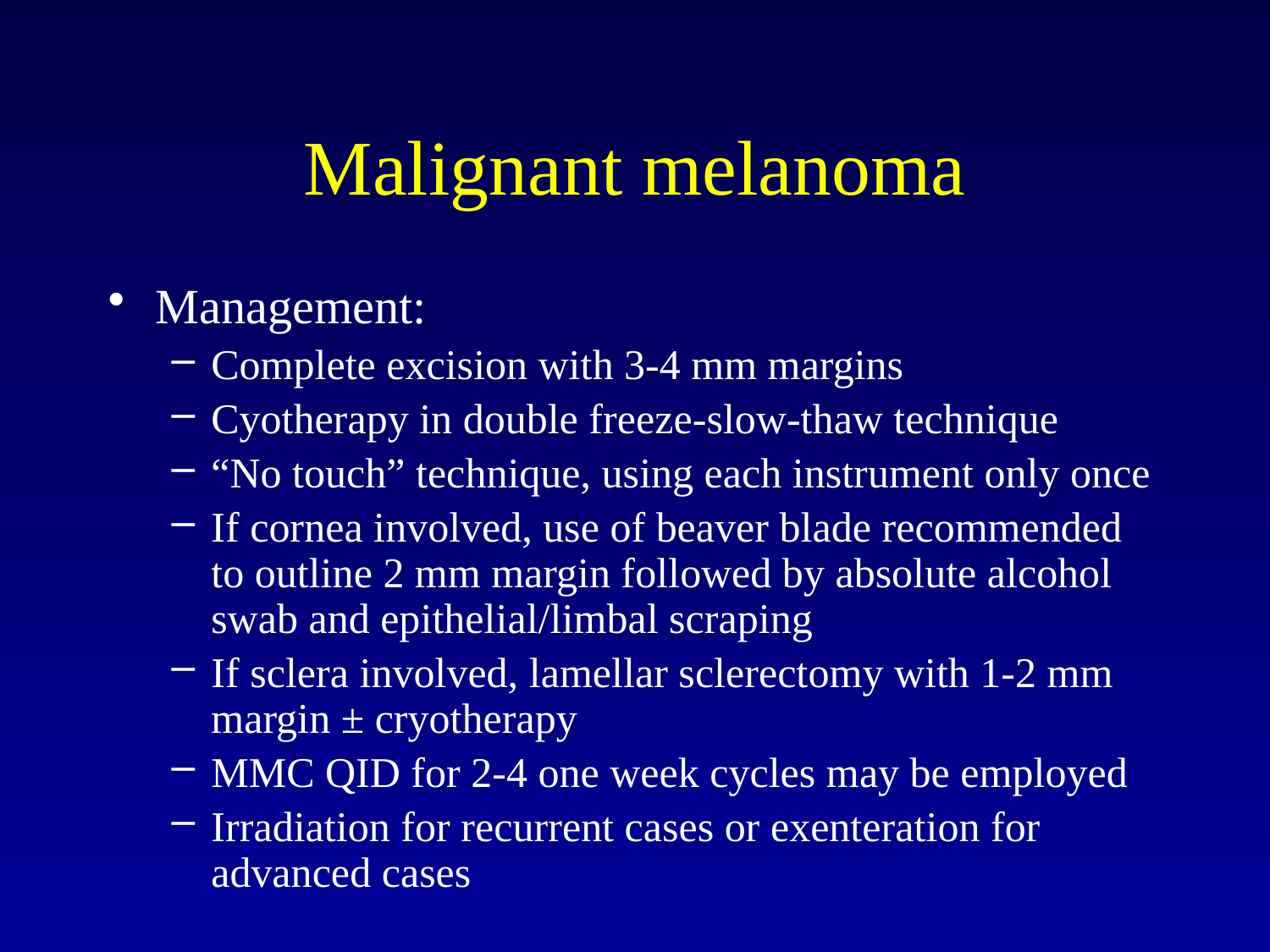

# Malignant melanoma
Management:
Complete excision with 3-4 mm margins
Cyotherapy in double freeze-slow-thaw technique
“No touch” technique, using each instrument only once
If cornea involved, use of beaver blade recommended to outline 2 mm margin followed by absolute alcohol swab and epithelial/limbal scraping
If sclera involved, lamellar sclerectomy with 1-2 mm margin ± cryotherapy
MMC QID for 2-4 one week cycles may be employed
Irradiation for recurrent cases or exenteration for advanced cases